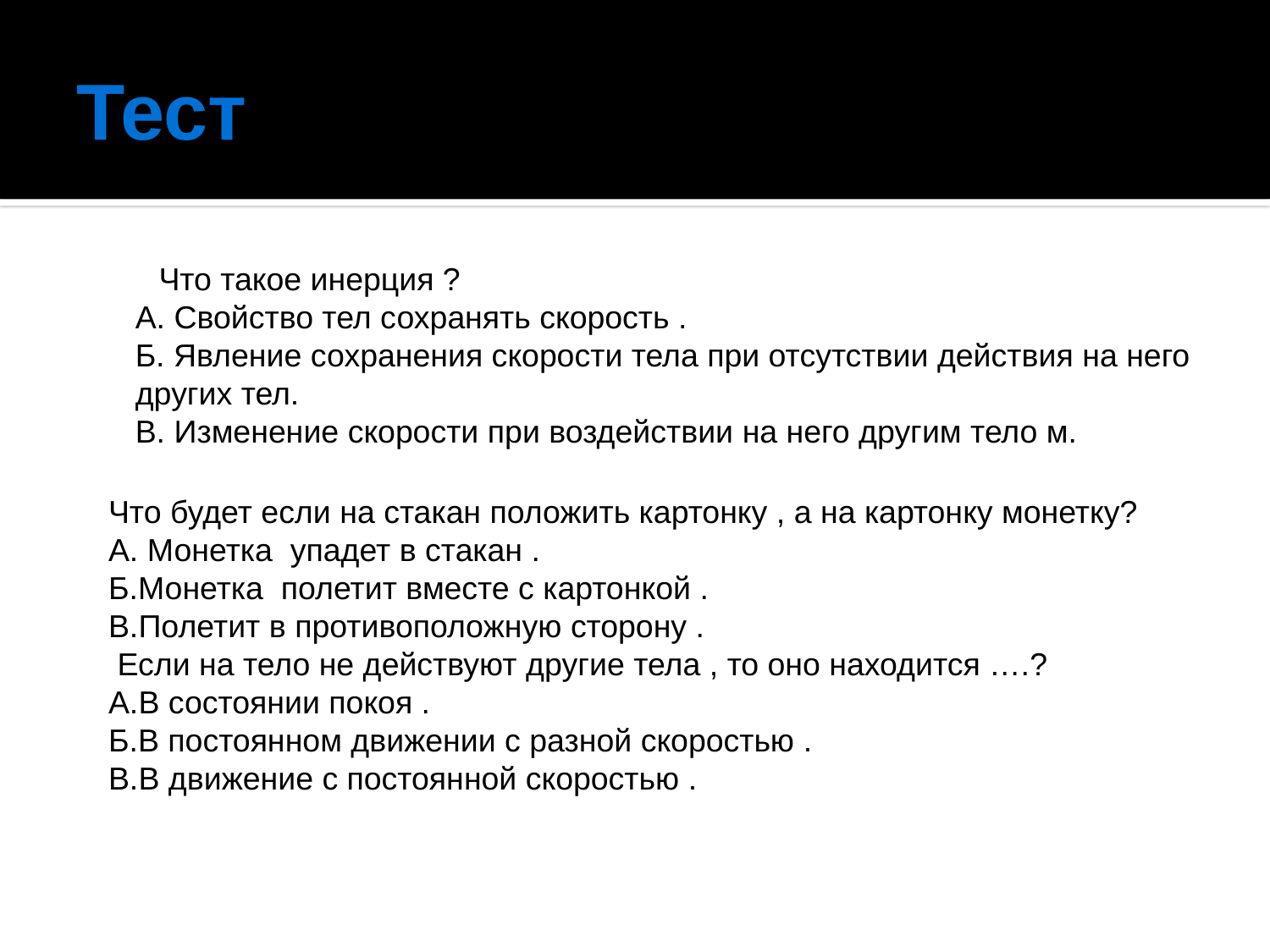

# Тест
        Что такое инерция ?
А. Свойство тел сохранять скорость .
Б. Явление сохранения скорости тела при отсутствии действия на него других тел.
В. Изменение скорости при воздействии на него другим тело м.
Что будет если на стакан положить картонку , а на картонку монетку?
А. Монетка  упадет в стакан .
Б.Монетка  полетит вместе с картонкой .
В.Полетит в противоположную сторону .
 Если на тело не действуют другие тела , то оно находится ….?
А.В состоянии покоя .
Б.В постоянном движении с разной скоростью .
В.В движение с постоянной скоростью .